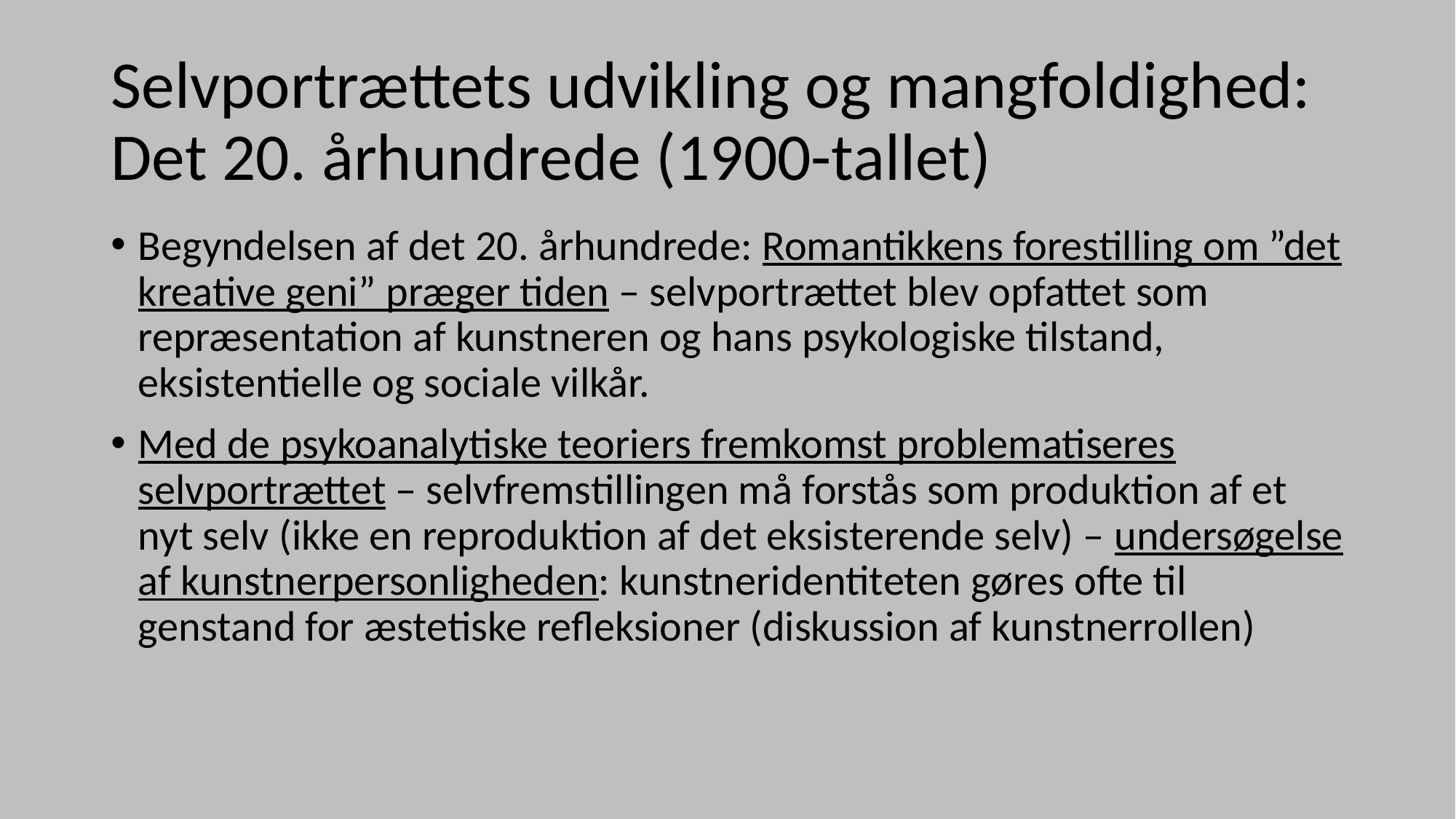

# Selvportrættets udvikling og mangfoldighed: Det 20. århundrede (1900-tallet)
Begyndelsen af det 20. århundrede: Romantikkens forestilling om ”det kreative geni” præger tiden – selvportrættet blev opfattet som repræsentation af kunstneren og hans psykologiske tilstand, eksistentielle og sociale vilkår.
Med de psykoanalytiske teoriers fremkomst problematiseres selvportrættet – selvfremstillingen må forstås som produktion af et nyt selv (ikke en reproduktion af det eksisterende selv) – undersøgelse af kunstnerpersonligheden: kunstneridentiteten gøres ofte til genstand for æstetiske refleksioner (diskussion af kunstnerrollen)